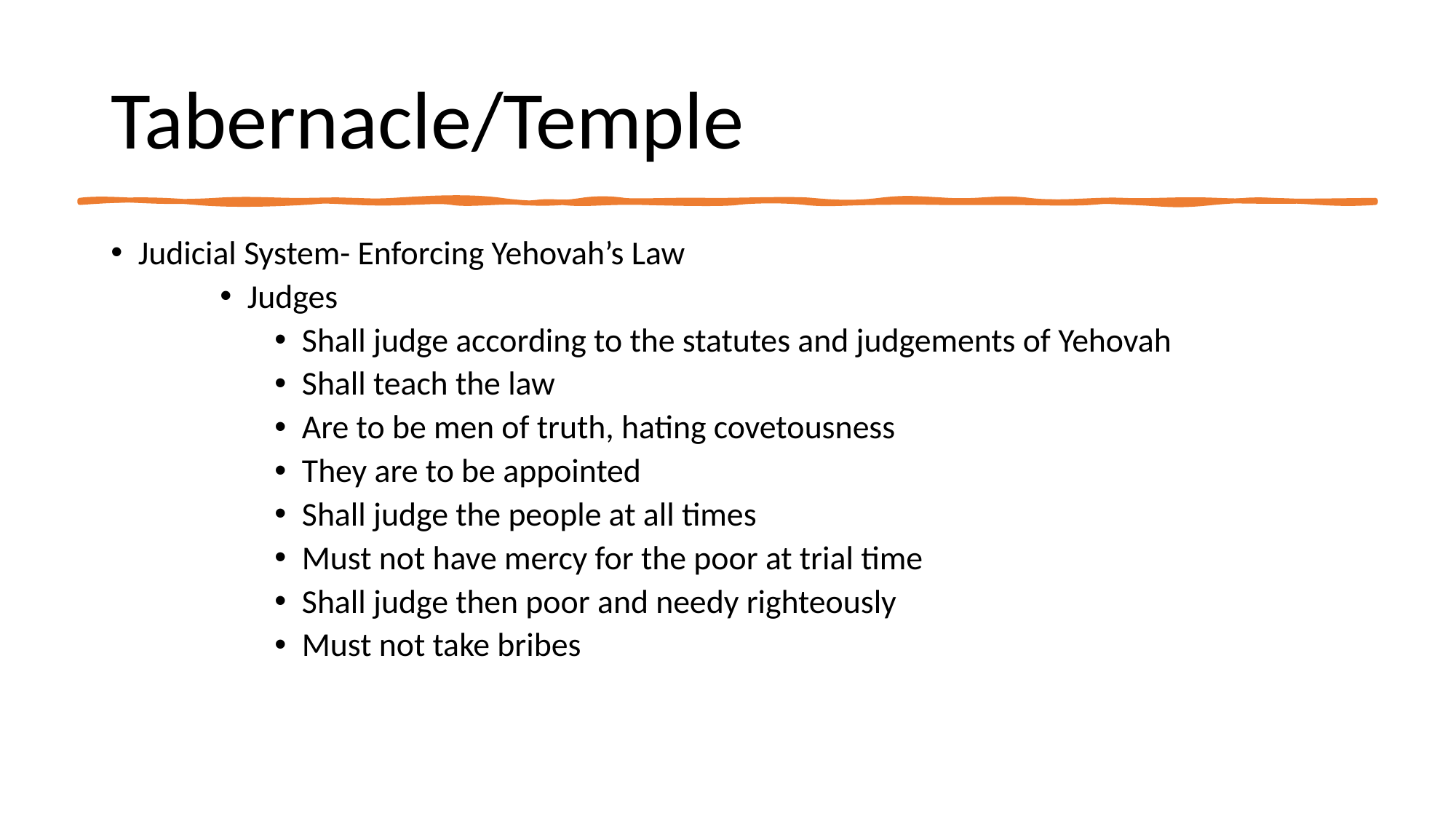

# Tabernacle/Temple

Judicial System- Enforcing Yehovah’s Law
Judges
Shall judge according to the statutes and judgements of Yehovah
Shall teach the law
Are to be men of truth, hating covetousness
They are to be appointed
Shall judge the people at all times
Must not have mercy for the poor at trial time
Shall judge then poor and needy righteously
Must not take bribes